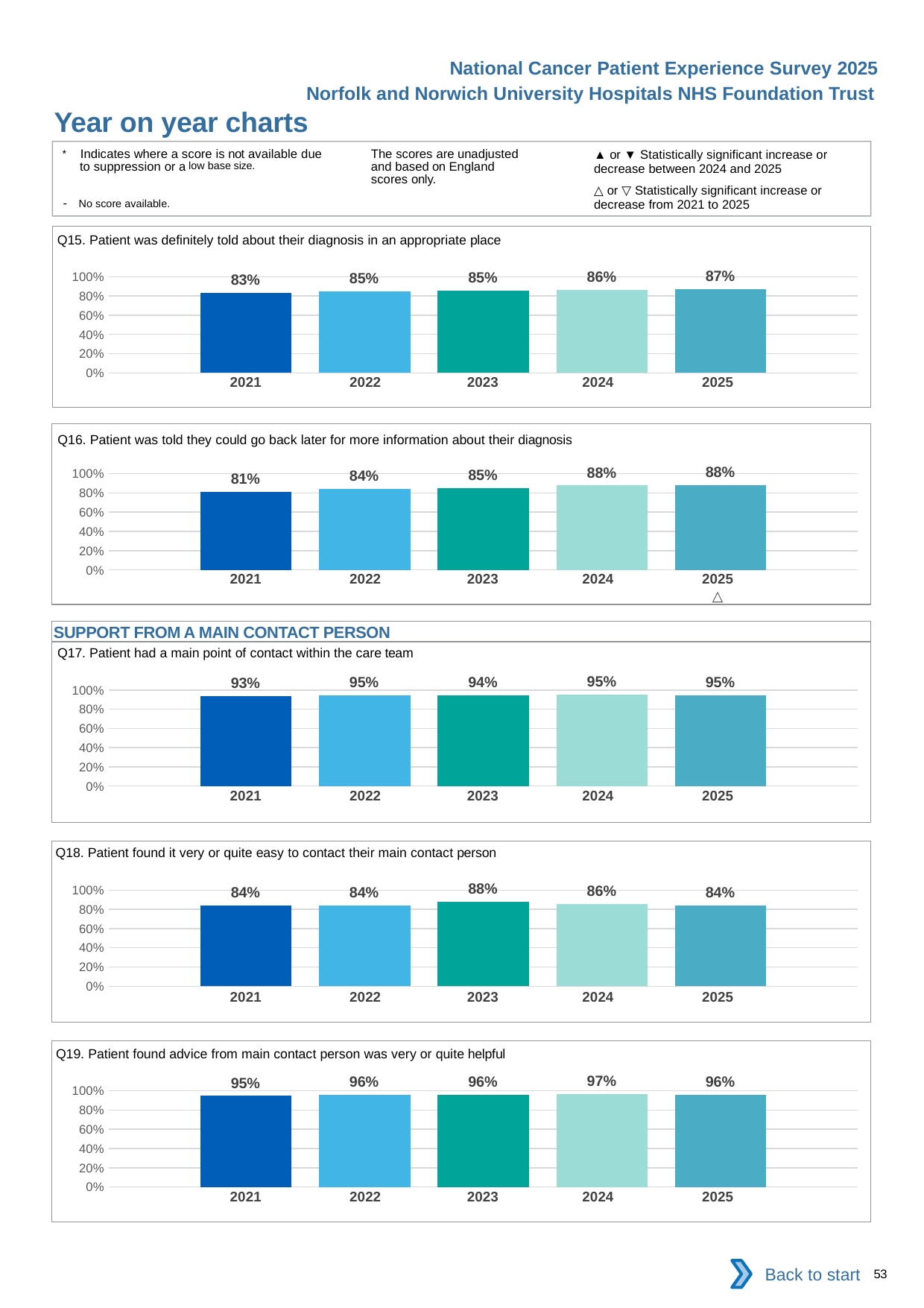

National Cancer Patient Experience Survey 2025
Norfolk and Norwich University Hospitals NHS Foundation Trust
Year on year charts (3)

The scores are unadjusted and based on England scores only.
*  Indicates where a score is not available due to suppression or a low base size.
- No score available.
▲ or ▼ Statistically significant increase or decrease between 2024 and 2025
△ or ▽ Statistically significant increase or decrease from 2021 to 2025
Q15. Patient was definitely told about their diagnosis in an appropriate place

### Chart

| Category | 2021 | 2022 | 2023 | 2024 | 2025 |
|---|---|---|---|---|---|
| Category 1 | 0.8319249 | 0.8455446 | 0.8529412 | 0.8648069 | 0.8693182 |
| 2021 | 2022 | 2023 | 2024 | 2025 |
| --- | --- | --- | --- | --- |
|  |  |  |  |  |
Q16. Patient was told they could go back later for more information about their diagnosis

### Chart

| Category | 2021 | 2022 | 2023 | 2024 | 2025 |
|---|---|---|---|---|---|
| Category 1 | 0.8123667 | 0.8403649 | 0.8519515 | 0.8770186 | 0.8796148 |
| 2021 | 2022 | 2023 | 2024 | 2025 |
| --- | --- | --- | --- | --- |
|  |  |  |  | △ |
SUPPORT FROM A MAIN CONTACT PERSON
Q17. Patient had a main point of contact within the care team

### Chart

| Category | 2021 | 2022 | 2023 | 2024 | 2025 |
|---|---|---|---|---|---|
| Category 1 | 0.9348659 | 0.9469929 | 0.9418743 | 0.9502763 | 0.9459854 |
| 2021 | 2022 | 2023 | 2024 | 2025 |
| --- | --- | --- | --- | --- |
|  |  |  |  |  |
Q18. Patient found it very or quite easy to contact their main contact person

### Chart

| Category | 2021 | 2022 | 2023 | 2024 | 2025 |
|---|---|---|---|---|---|
| Category 1 | 0.8404018 | 0.8368056 | 0.8763736 | 0.858736 | 0.8390411 |
| 2021 | 2022 | 2023 | 2024 | 2025 |
| --- | --- | --- | --- | --- |
|  |  |  |  |  |
Q19. Patient found advice from main contact person was very or quite helpful

### Chart

| Category | 2021 | 2022 | 2023 | 2024 | 2025 |
|---|---|---|---|---|---|
| Category 1 | 0.9466382 | 0.9561305 | 0.9602649 | 0.9661836 | 0.9605911 |
| 2021 | 2022 | 2023 | 2024 | 2025 |
| --- | --- | --- | --- | --- |
|  |  |  |  |  |
Back to start

53